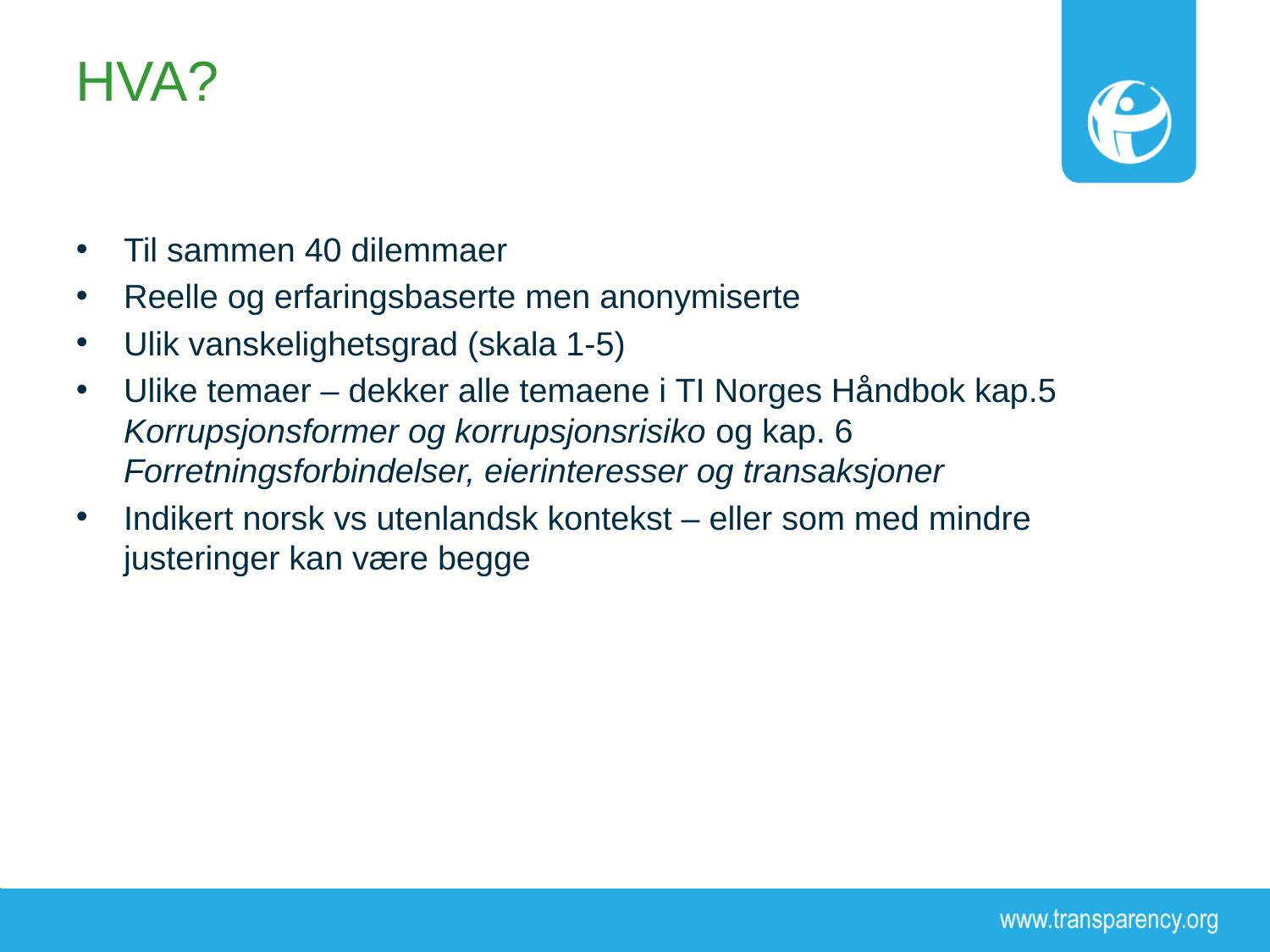

# Hva?
Til sammen 40 dilemmaer
Reelle og erfaringsbaserte men anonymiserte
Ulik vanskelighetsgrad (skala 1-5)
Ulike temaer – dekker alle temaene i TI Norges Håndbok kap.5 Korrupsjonsformer og korrupsjonsrisiko og kap. 6 Forretningsforbindelser, eierinteresser og transaksjoner
Indikert norsk vs utenlandsk kontekst – eller som med mindre justeringer kan være begge